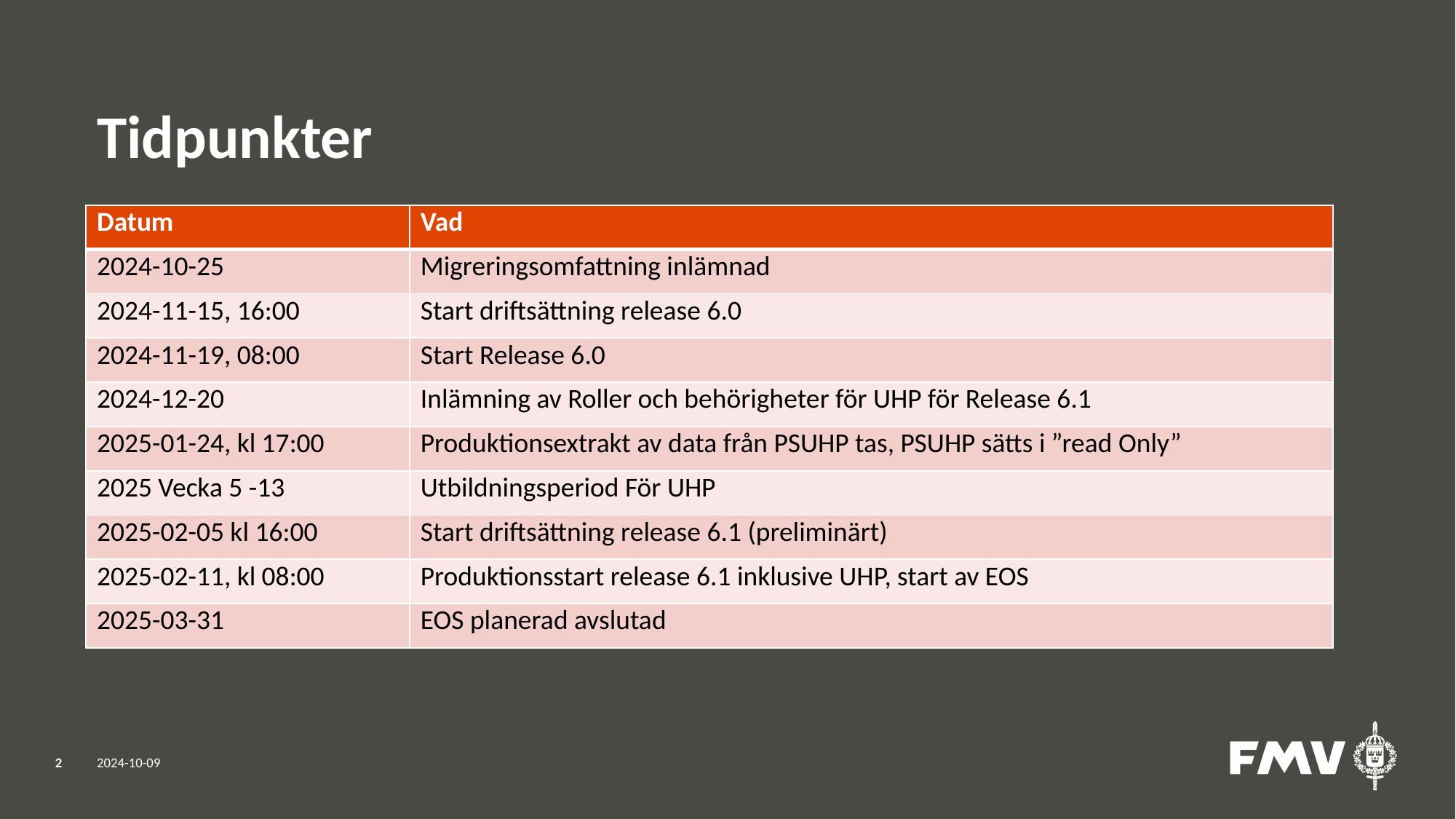

# Tidpunkter
| Datum | Vad |
| --- | --- |
| 2024-10-25 | Migreringsomfattning inlämnad |
| 2024-11-15, 16:00 | Start driftsättning release 6.0 |
| 2024-11-19, 08:00 | Start Release 6.0 |
| 2024-12-20 | Inlämning av Roller och behörigheter för UHP för Release 6.1 |
| 2025-01-24, kl 17:00 | Produktionsextrakt av data från PSUHP tas, PSUHP sätts i ”read Only” |
| 2025 Vecka 5 -13 | Utbildningsperiod För UHP |
| 2025-02-05 kl 16:00 | Start driftsättning release 6.1 (preliminärt) |
| 2025-02-11, kl 08:00 | Produktionsstart release 6.1 inklusive UHP, start av EOS |
| 2025-03-31 | EOS planerad avslutad |
2
2024-10-09